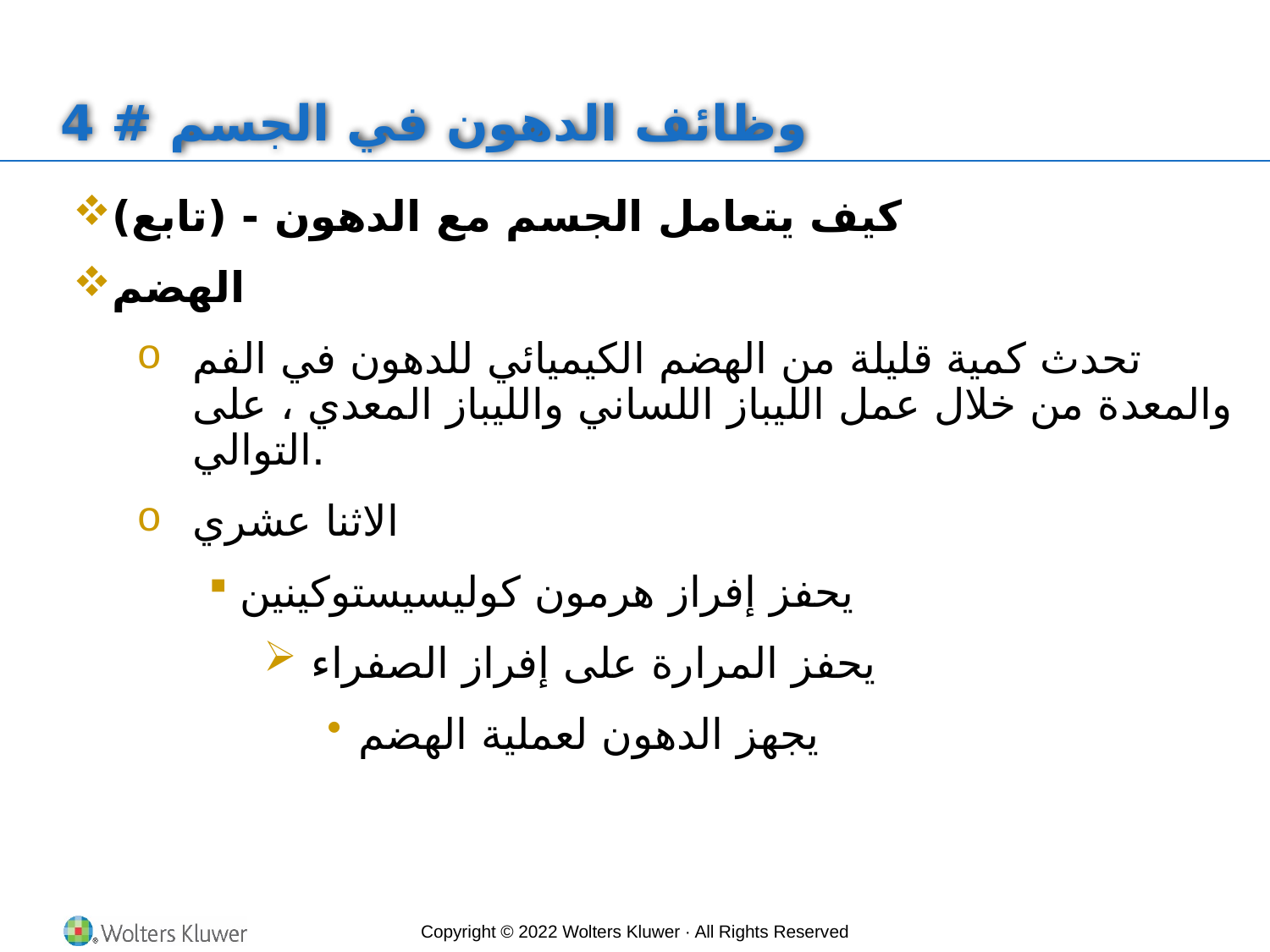

# وظائف الدهون في الجسم # 4
كيف يتعامل الجسم مع الدهون - (تابع)
الهضم
تحدث كمية قليلة من الهضم الكيميائي للدهون في الفم والمعدة من خلال عمل الليباز اللساني والليباز المعدي ، على التوالي.
الاثنا عشري
يحفز إفراز هرمون كوليسيستوكينين
يحفز المرارة على إفراز الصفراء
يجهز الدهون لعملية الهضم